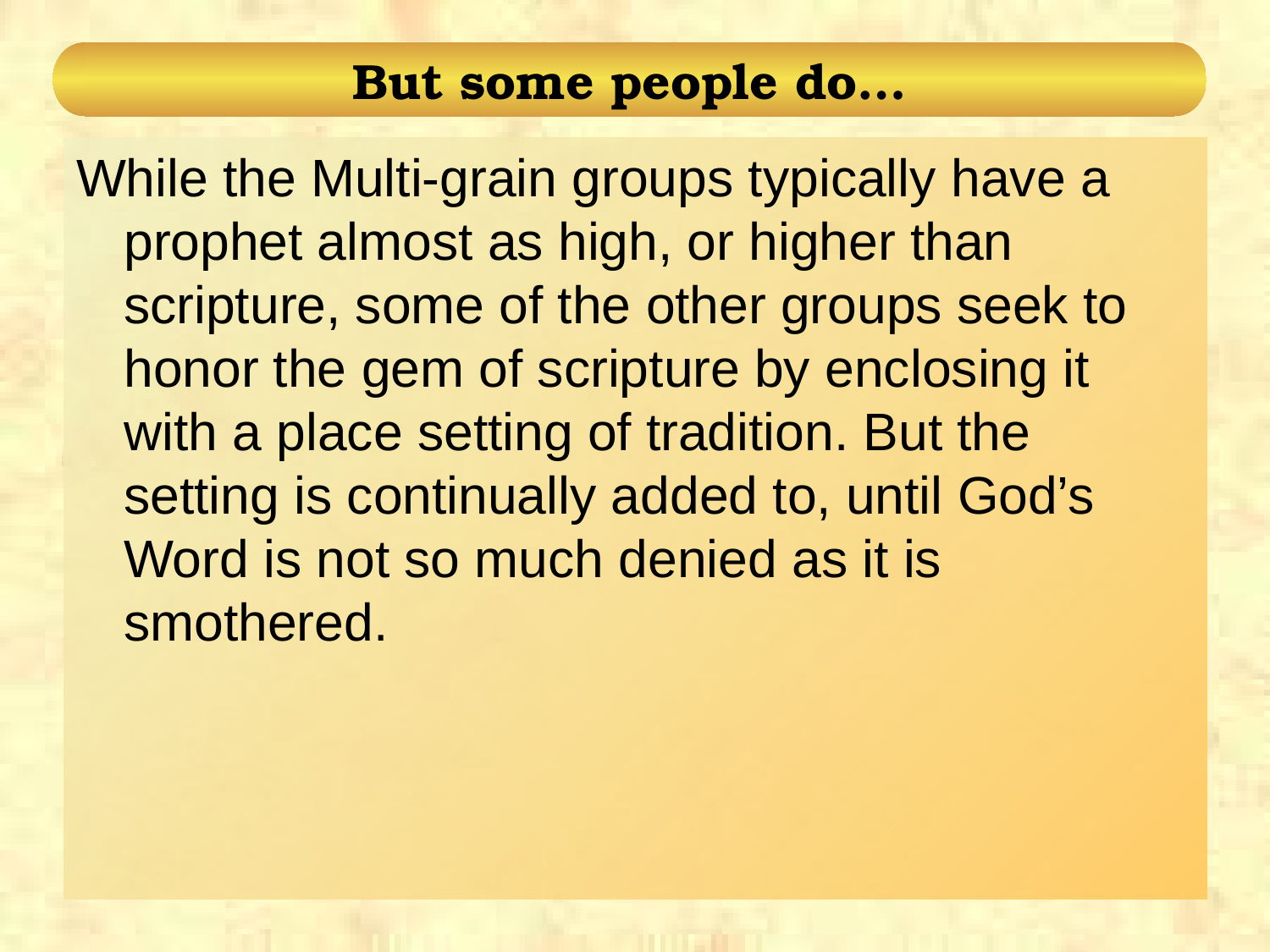

# But some people do…
While the Multi-grain groups typically have a prophet almost as high, or higher than scripture, some of the other groups seek to honor the gem of scripture by enclosing it with a place setting of tradition. But the setting is continually added to, until God’s Word is not so much denied as it is smothered.